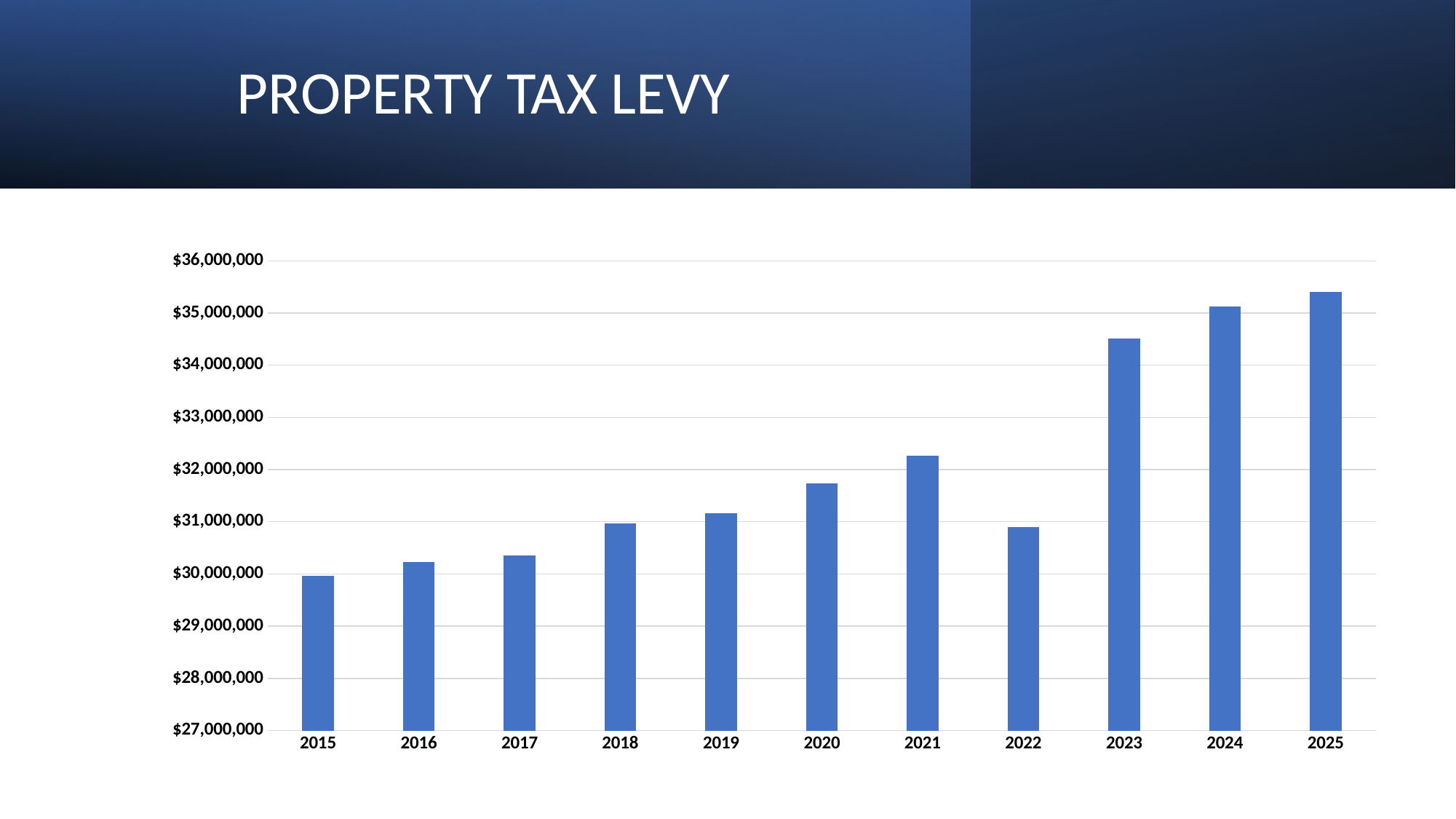

# PROPERTY TAX LEVY

### Chart

| Category | Levy |
|---|---|
| 2015 | 29962311.0 |
| 2016 | 30227641.0 |
| 2017 | 30351664.0 |
| 2018 | 30969018.0 |
| 2019 | 31162356.0 |
| 2020 | 31730876.0 |
| 2021 | 32260337.0 |
| 2022 | 30894764.0 |
| 2023 | 34513109.0 |
| 2024 | 35124280.0 |
| 2025 | 35397692.0 |
8